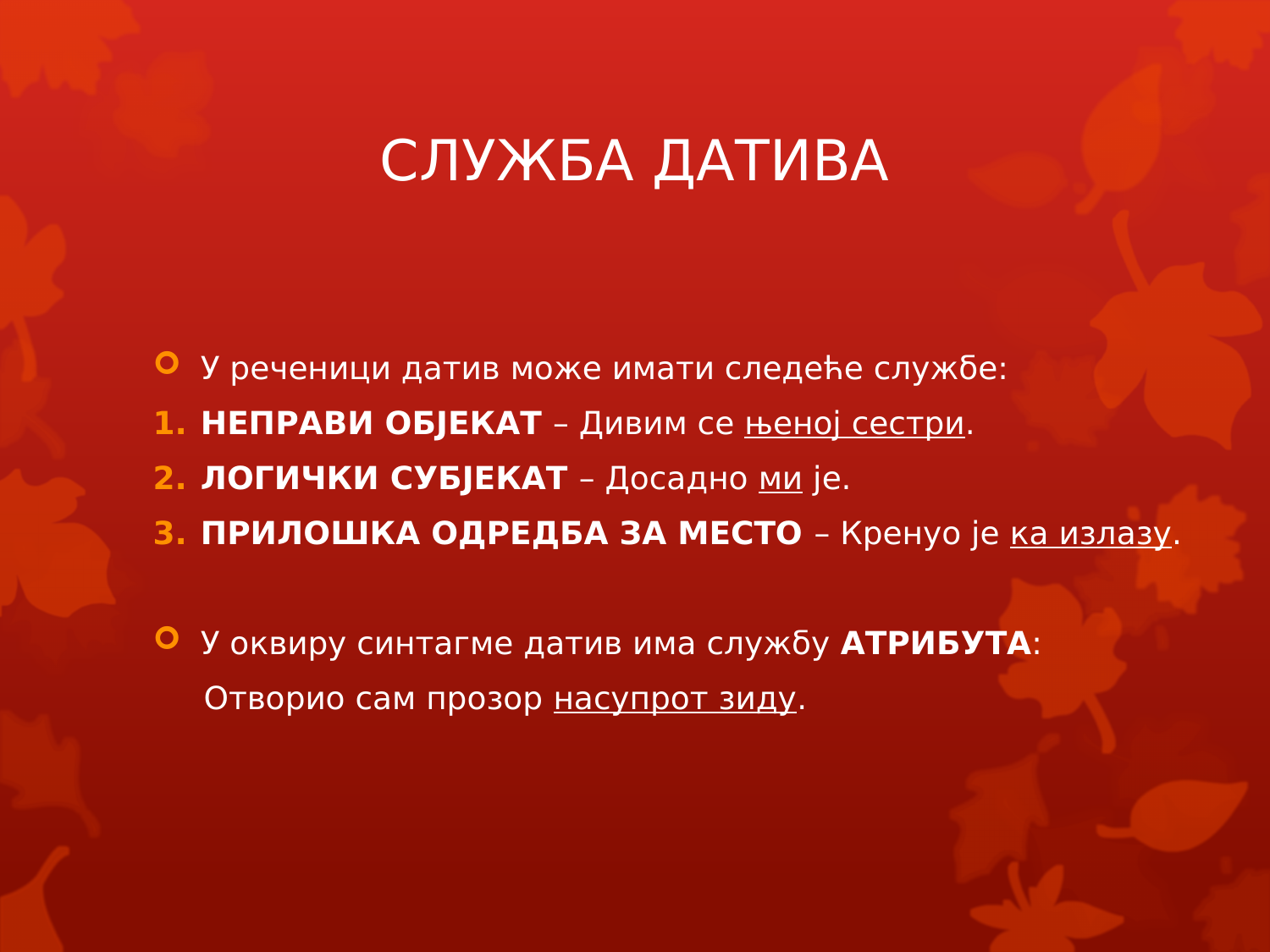

# СЛУЖБА ДАТИВА
У реченици датив може имати следеће службе:
НЕПРАВИ ОБЈЕКАТ – Дивим се њеној сестри.
ЛОГИЧКИ СУБЈЕКАТ – Досадно ми је.
ПРИЛОШКА ОДРЕДБА ЗА МЕСТО – Кренуо је ка излазу.

У оквиру синтагме датив има службу АТРИБУТА:
     Отворио сам прозор насупрот зиду.